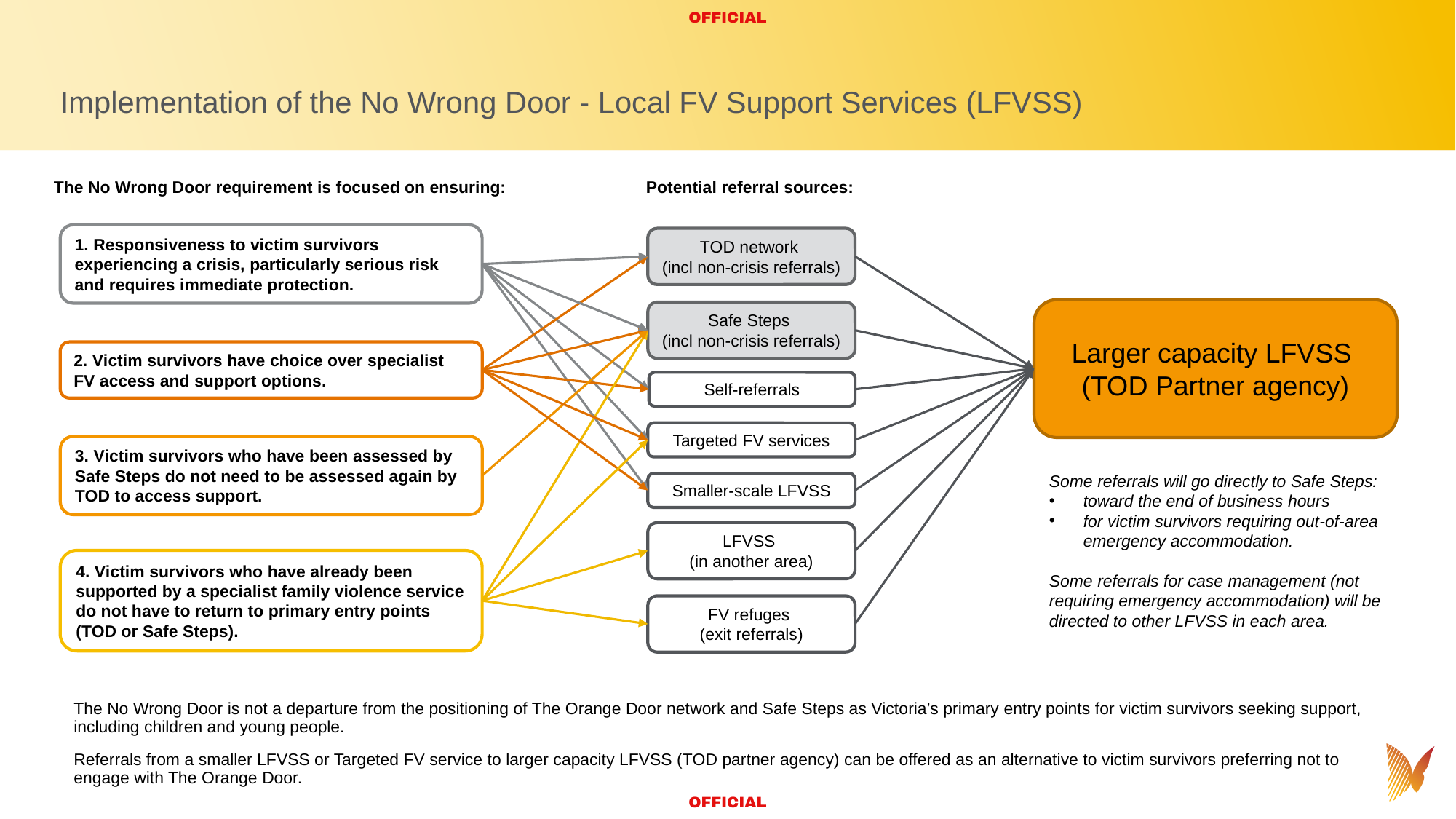

# Implementation of the No Wrong Door - Local FV Support Services (LFVSS)
Potential referral sources:
The No Wrong Door requirement is focused on ensuring:
1. Responsiveness to victim survivors experiencing a crisis, particularly serious risk and requires immediate protection.
TOD network
(incl non-crisis referrals)
Larger capacity LFVSS
(TOD Partner agency)
Safe Steps
(incl non-crisis referrals)
2. Victim survivors have choice over specialist FV access and support options.
Self-referrals
Targeted FV services
3. Victim survivors who have been assessed by Safe Steps do not need to be assessed again by TOD to access support.
Some referrals will go directly to Safe Steps:
toward the end of business hours
for victim survivors requiring out-of-area emergency accommodation.

Some referrals for case management (not requiring emergency accommodation) will be directed to other LFVSS in each area.
Smaller-scale LFVSS
LFVSS
(in another area)
4. Victim survivors who have already been supported by a specialist family violence service do not have to return to primary entry points (TOD or Safe Steps).
FV refuges
(exit referrals)
The No Wrong Door is not a departure from the positioning of The Orange Door network and Safe Steps as Victoria’s primary entry points for victim survivors seeking support, including children and young people.
Referrals from a smaller LFVSS or Targeted FV service to larger capacity LFVSS (TOD partner agency) can be offered as an alternative to victim survivors preferring not to engage with The Orange Door.